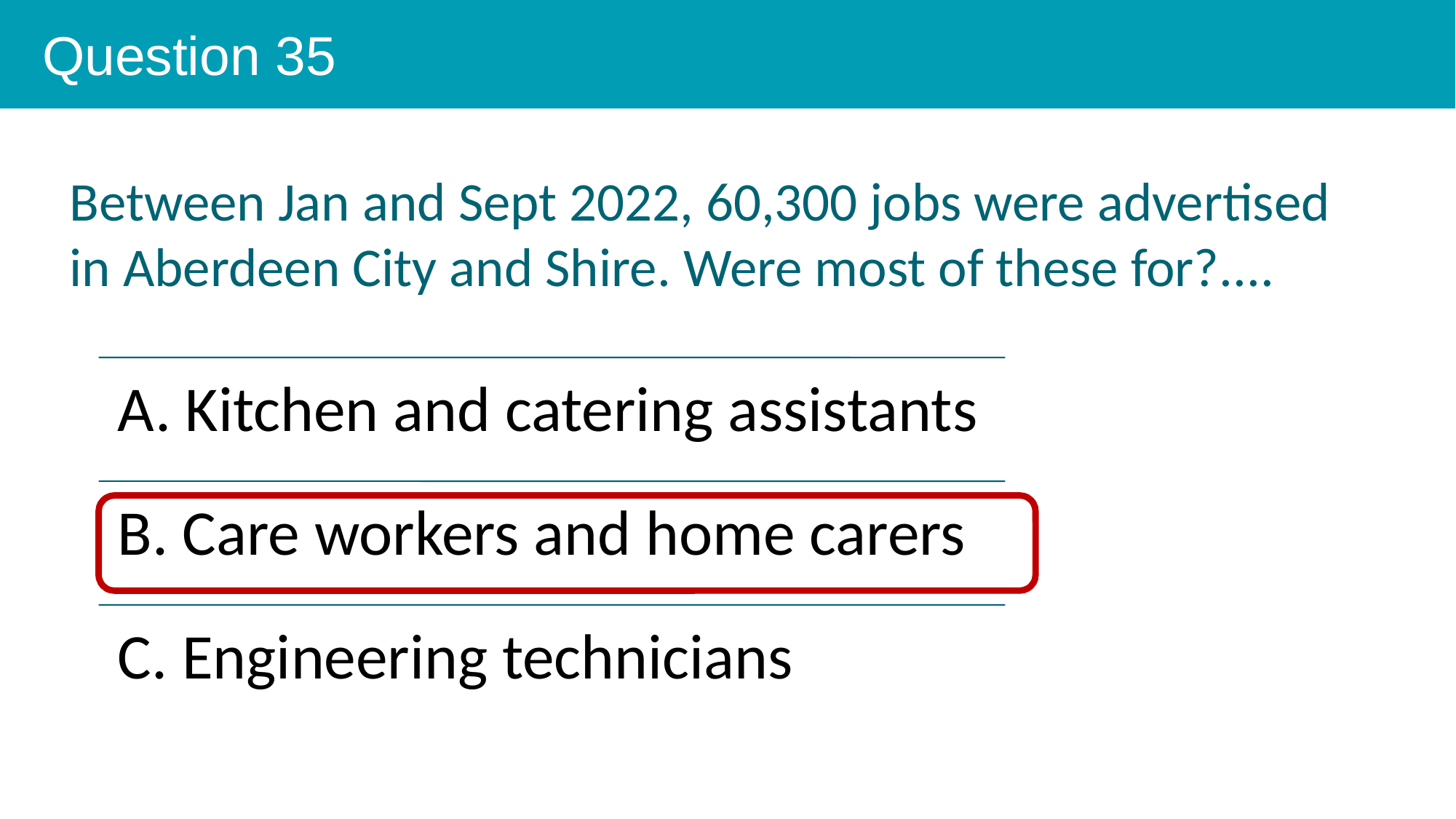

Question 35
Between Jan and Sept 2022, 60,300 jobs were advertised in Aberdeen City and Shire. Were most of these for?....
A. Kitchen and catering assistants
B. Care workers and home carers
C. Engineering technicians